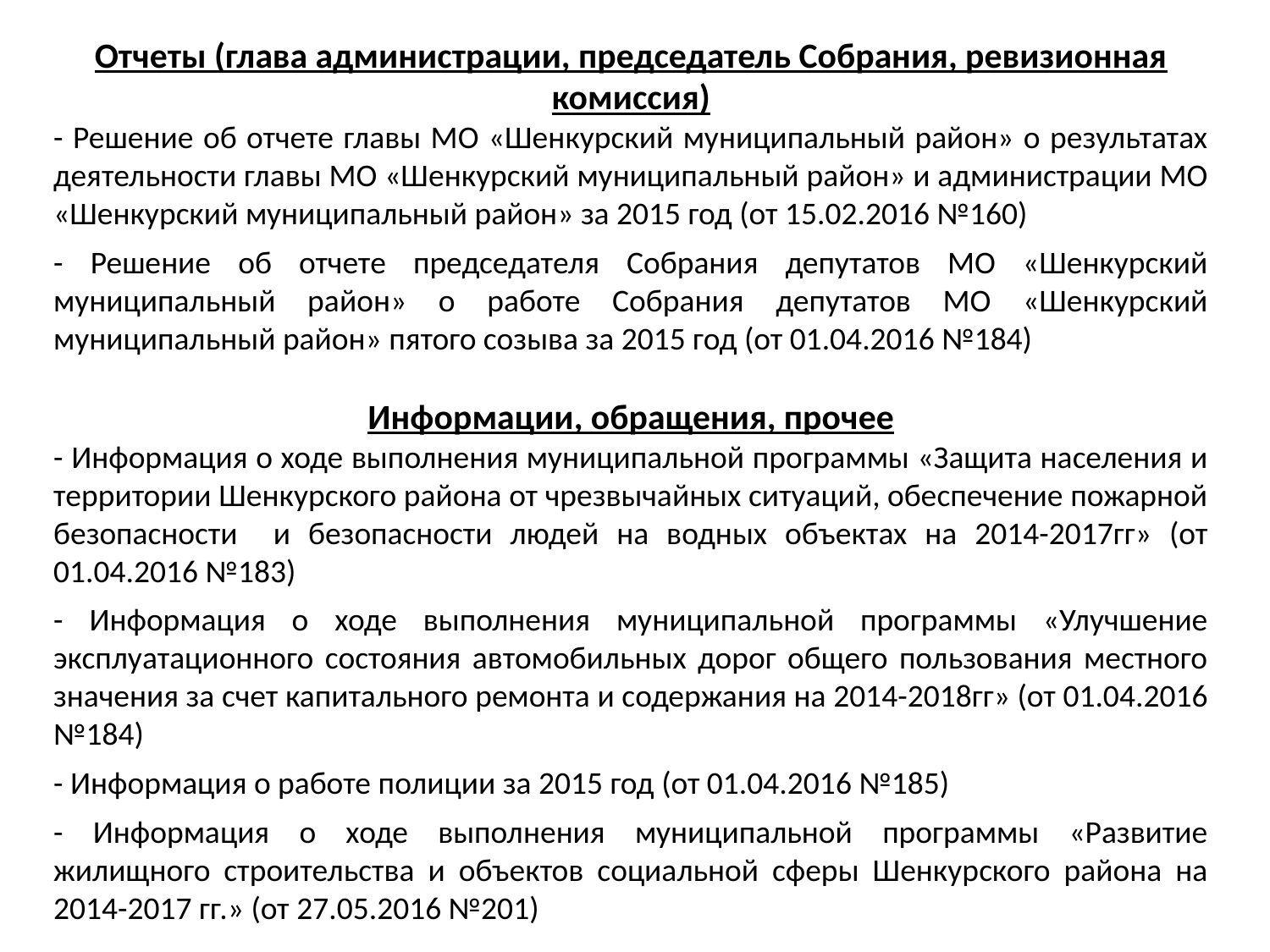

Отчеты (глава администрации, председатель Собрания, ревизионная комиссия)
- Решение об отчете главы МО «Шенкурский муниципальный район» о результатах деятельности главы МО «Шенкурский муниципальный район» и администрации МО «Шенкурский муниципальный район» за 2015 год (от 15.02.2016 №160)
- Решение об отчете председателя Собрания депутатов МО «Шенкурский муниципальный район» о работе Собрания депутатов МО «Шенкурский муниципальный район» пятого созыва за 2015 год (от 01.04.2016 №184)

Информации, обращения, прочее
- Информация о ходе выполнения муниципальной программы «Защита населения и территории Шенкурского района от чрезвычайных ситуаций, обеспечение пожарной безопасности  и безопасности людей на водных объектах на 2014-2017гг» (от 01.04.2016 №183)
- Информация о ходе выполнения муниципальной программы «Улучшение эксплуатационного состояния автомобильных дорог общего пользования местного значения за счет капитального ремонта и содержания на 2014-2018гг» (от 01.04.2016 №184)
- Информация о работе полиции за 2015 год (от 01.04.2016 №185)
- Информация о ходе выполнения муниципальной программы «Развитие жилищного строительства и объектов социальной сферы Шенкурского района на 2014-2017 гг.» (от 27.05.2016 №201)